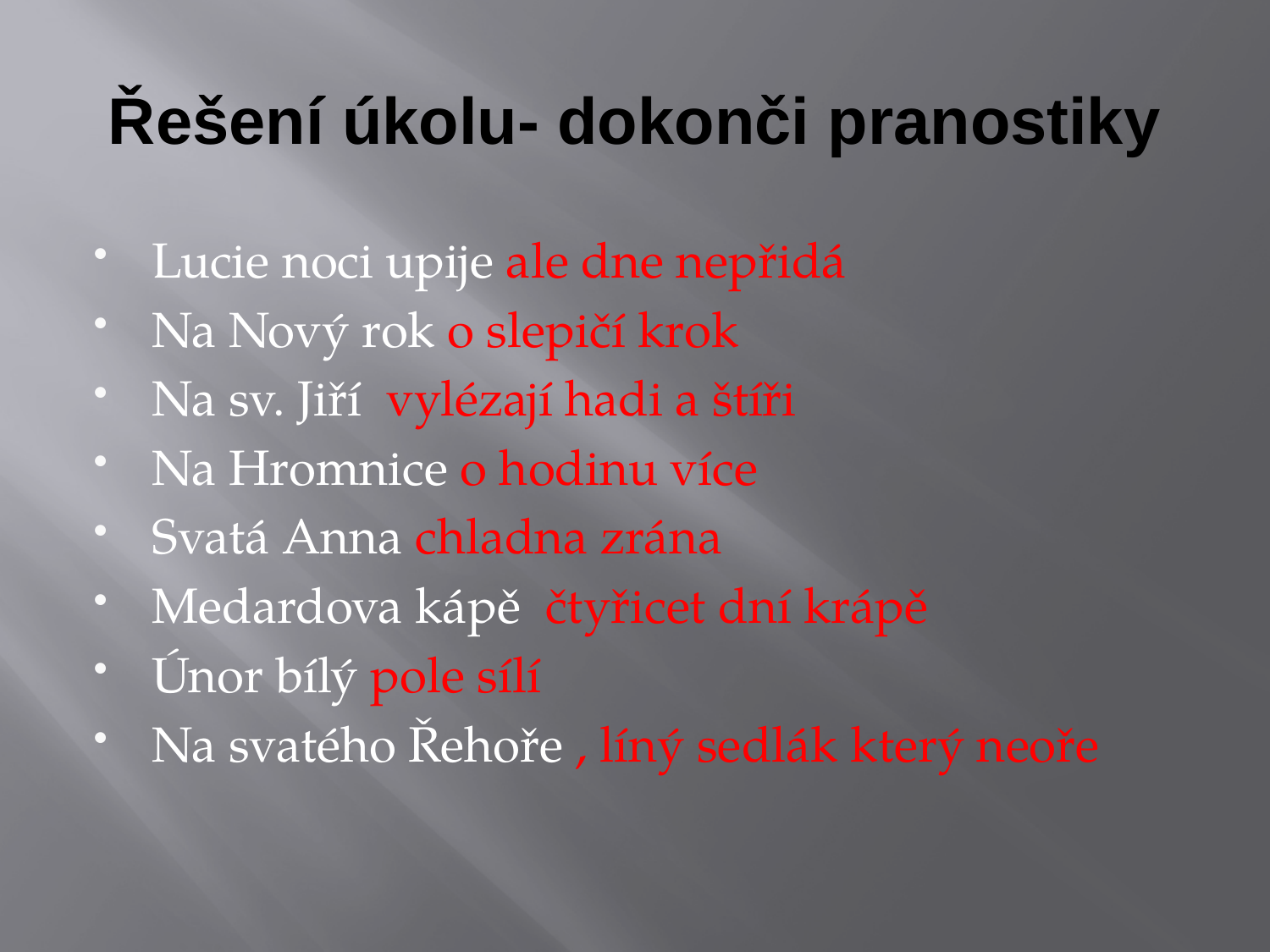

# Řešení úkolu- dokonči pranostiky
Lucie noci upije ale dne nepřidá
Na Nový rok o slepičí krok
Na sv. Jiří  vylézají hadi a štíři
Na Hromnice o hodinu více
Svatá Anna chladna zrána
Medardova kápě  čtyřicet dní krápě
Únor bílý pole sílí
Na svatého Řehoře , líný sedlák který neoře